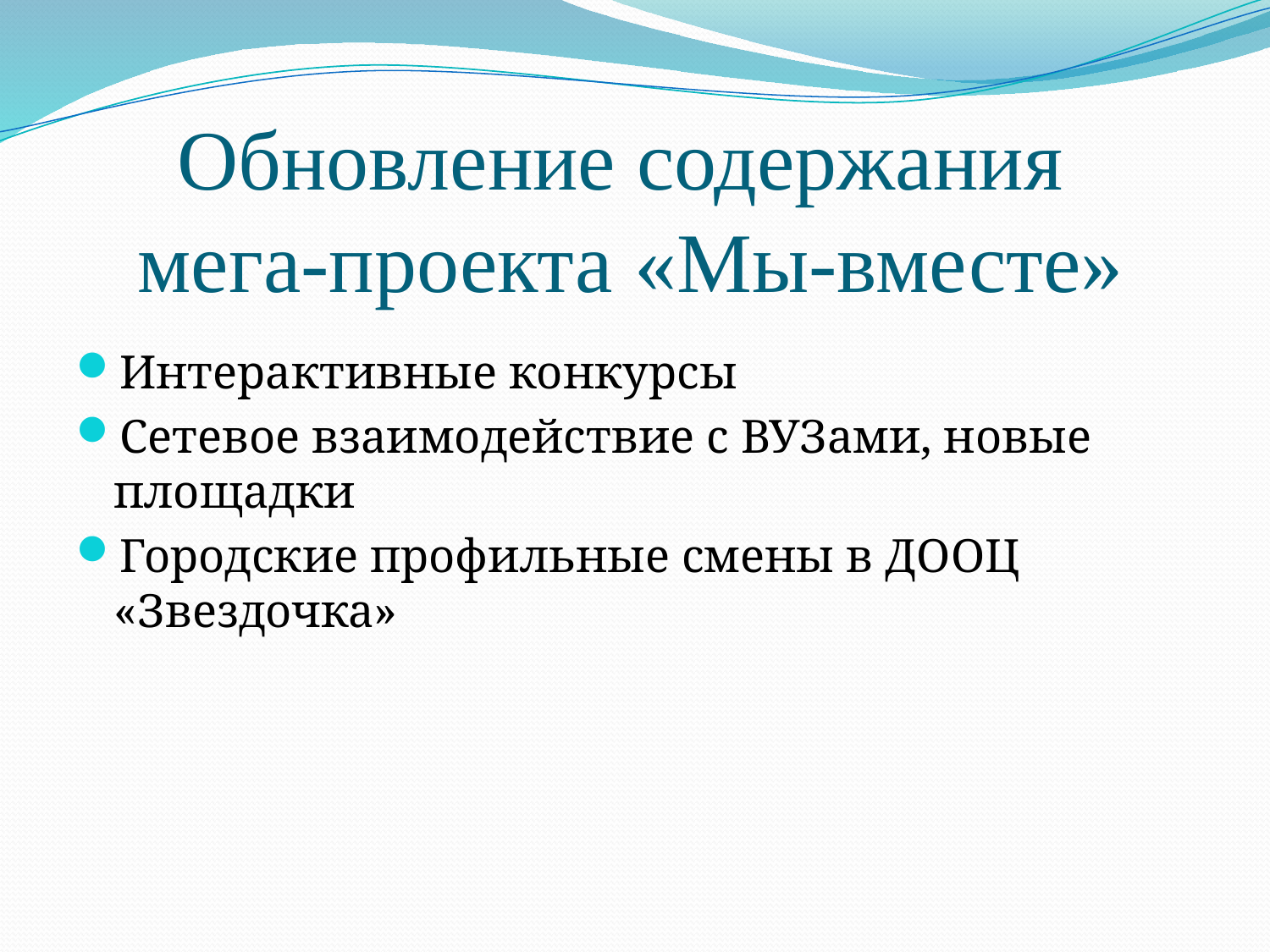

# Обновление содержания мега-проекта «Мы-вместе»
Интерактивные конкурсы
Сетевое взаимодействие с ВУЗами, новые площадки
Городские профильные смены в ДООЦ «Звездочка»